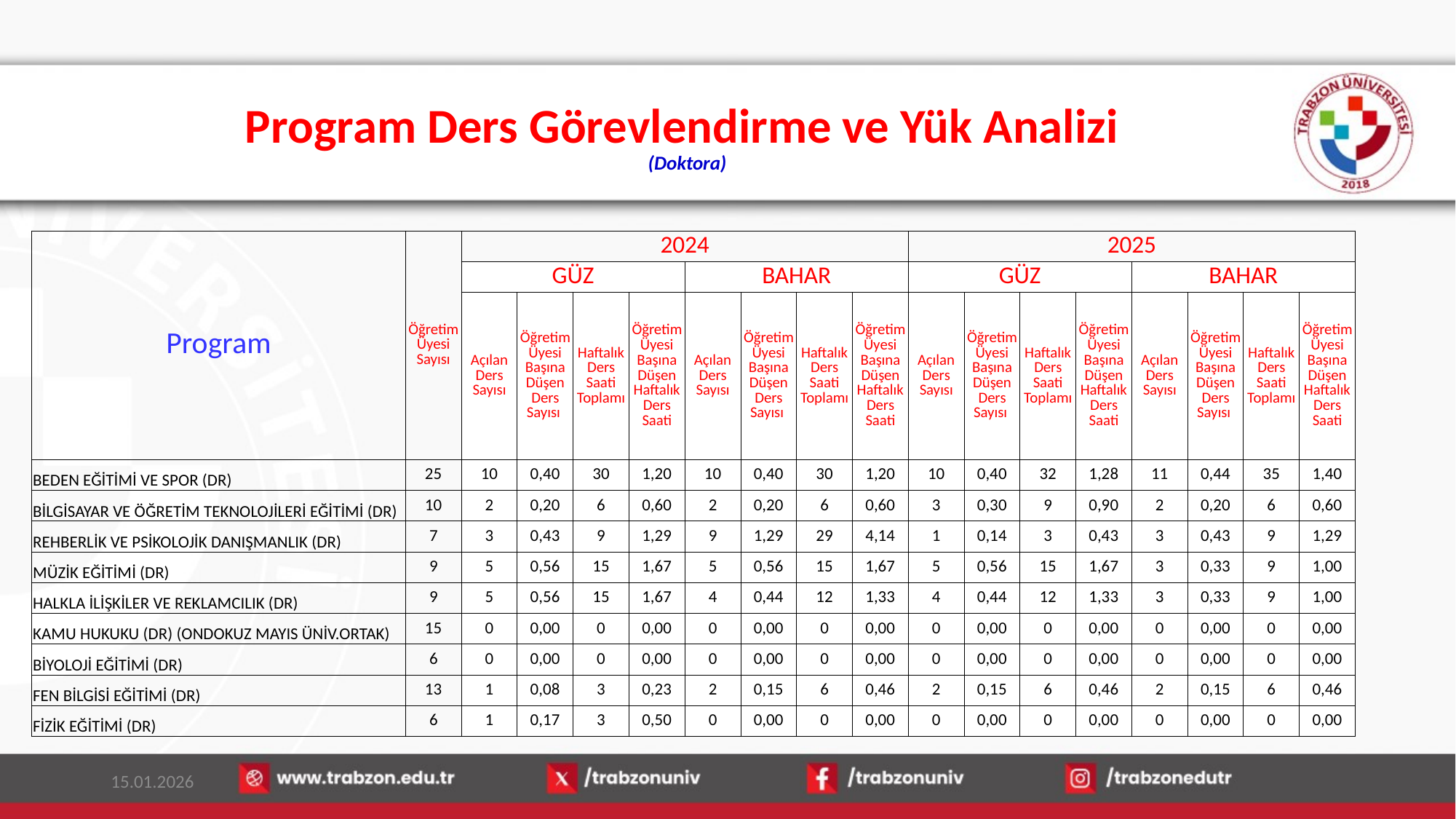

# Program Ders Görevlendirme ve Yük Analizi (Doktora)
| Program | Öğretim Üyesi Sayısı | 2024 |  |  |  |  |  |  |  | 2025 |  |  |  |  |  |  |  |
| --- | --- | --- | --- | --- | --- | --- | --- | --- | --- | --- | --- | --- | --- | --- | --- | --- | --- |
|  |  | GÜZ |  |  |  | BAHAR |  |  |  | GÜZ |  |  |  | BAHAR |  |  |  |
|  |  | Açılan Ders Sayısı | Öğretim Üyesi Başına Düşen Ders Sayısı | Haftalık Ders Saati Toplamı | Öğretim Üyesi Başına Düşen Haftalık Ders Saati | Açılan Ders Sayısı | Öğretim Üyesi Başına Düşen Ders Sayısı | Haftalık Ders Saati Toplamı | Öğretim Üyesi Başına Düşen Haftalık Ders Saati | Açılan Ders Sayısı | Öğretim Üyesi Başına Düşen Ders Sayısı | Haftalık Ders Saati Toplamı | Öğretim Üyesi Başına Düşen Haftalık Ders Saati | Açılan Ders Sayısı | Öğretim Üyesi Başına Düşen Ders Sayısı | Haftalık Ders Saati Toplamı | Öğretim Üyesi Başına Düşen Haftalık Ders Saati |
| BEDEN EĞİTİMİ VE SPOR (DR) | 25 | 10 | 0,40 | 30 | 1,20 | 10 | 0,40 | 30 | 1,20 | 10 | 0,40 | 32 | 1,28 | 11 | 0,44 | 35 | 1,40 |
| BİLGİSAYAR VE ÖĞRETİM TEKNOLOJİLERİ EĞİTİMİ (DR) | 10 | 2 | 0,20 | 6 | 0,60 | 2 | 0,20 | 6 | 0,60 | 3 | 0,30 | 9 | 0,90 | 2 | 0,20 | 6 | 0,60 |
| REHBERLİK VE PSİKOLOJİK DANIŞMANLIK (DR) | 7 | 3 | 0,43 | 9 | 1,29 | 9 | 1,29 | 29 | 4,14 | 1 | 0,14 | 3 | 0,43 | 3 | 0,43 | 9 | 1,29 |
| MÜZİK EĞİTİMİ (DR) | 9 | 5 | 0,56 | 15 | 1,67 | 5 | 0,56 | 15 | 1,67 | 5 | 0,56 | 15 | 1,67 | 3 | 0,33 | 9 | 1,00 |
| HALKLA İLİŞKİLER VE REKLAMCILIK (DR) | 9 | 5 | 0,56 | 15 | 1,67 | 4 | 0,44 | 12 | 1,33 | 4 | 0,44 | 12 | 1,33 | 3 | 0,33 | 9 | 1,00 |
| KAMU HUKUKU (DR) (ONDOKUZ MAYIS ÜNİV.ORTAK) | 15 | 0 | 0,00 | 0 | 0,00 | 0 | 0,00 | 0 | 0,00 | 0 | 0,00 | 0 | 0,00 | 0 | 0,00 | 0 | 0,00 |
| BİYOLOJİ EĞİTİMİ (DR) | 6 | 0 | 0,00 | 0 | 0,00 | 0 | 0,00 | 0 | 0,00 | 0 | 0,00 | 0 | 0,00 | 0 | 0,00 | 0 | 0,00 |
| FEN BİLGİSİ EĞİTİMİ (DR) | 13 | 1 | 0,08 | 3 | 0,23 | 2 | 0,15 | 6 | 0,46 | 2 | 0,15 | 6 | 0,46 | 2 | 0,15 | 6 | 0,46 |
| FİZİK EĞİTİMİ (DR) | 6 | 1 | 0,17 | 3 | 0,50 | 0 | 0,00 | 0 | 0,00 | 0 | 0,00 | 0 | 0,00 | 0 | 0,00 | 0 | 0,00 |
15.01.2026
19